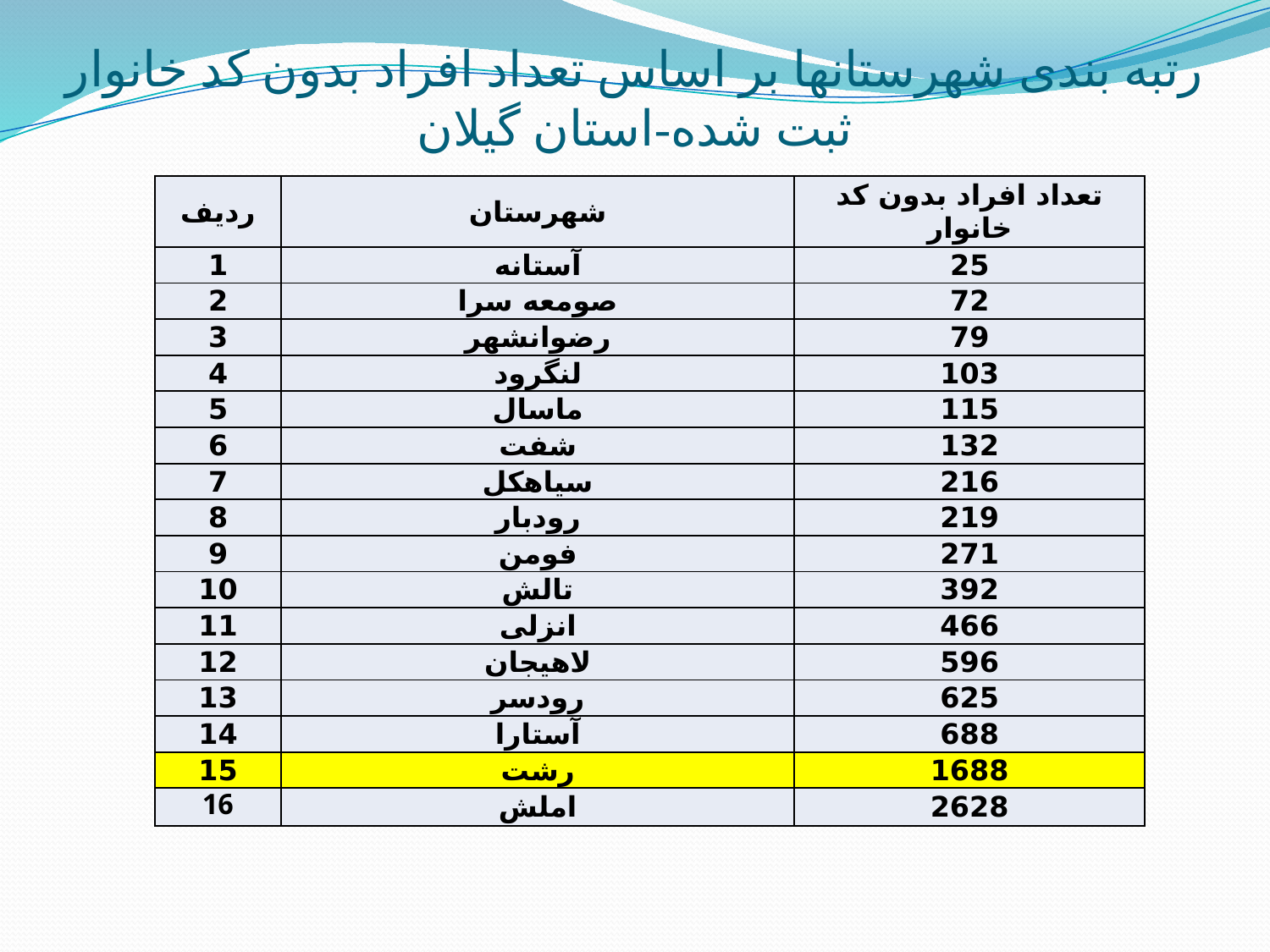

# رتبه بندی شهرستانها بر اساس تعداد افراد بدون کد خانوار ثبت شده-استان گیلان
| ردیف | شهرستان | تعداد افراد بدون کد خانوار |
| --- | --- | --- |
| 1 | آستانه | 25 |
| 2 | صومعه سرا | 72 |
| 3 | رضوانشهر | 79 |
| 4 | لنگرود | 103 |
| 5 | ماسال | 115 |
| 6 | شفت | 132 |
| 7 | سیاهکل | 216 |
| 8 | رودبار | 219 |
| 9 | فومن | 271 |
| 10 | تالش | 392 |
| 11 | انزلی | 466 |
| 12 | لاهیجان | 596 |
| 13 | رودسر | 625 |
| 14 | آستارا | 688 |
| 15 | رشت | 1688 |
| 16 | املش | 2628 |